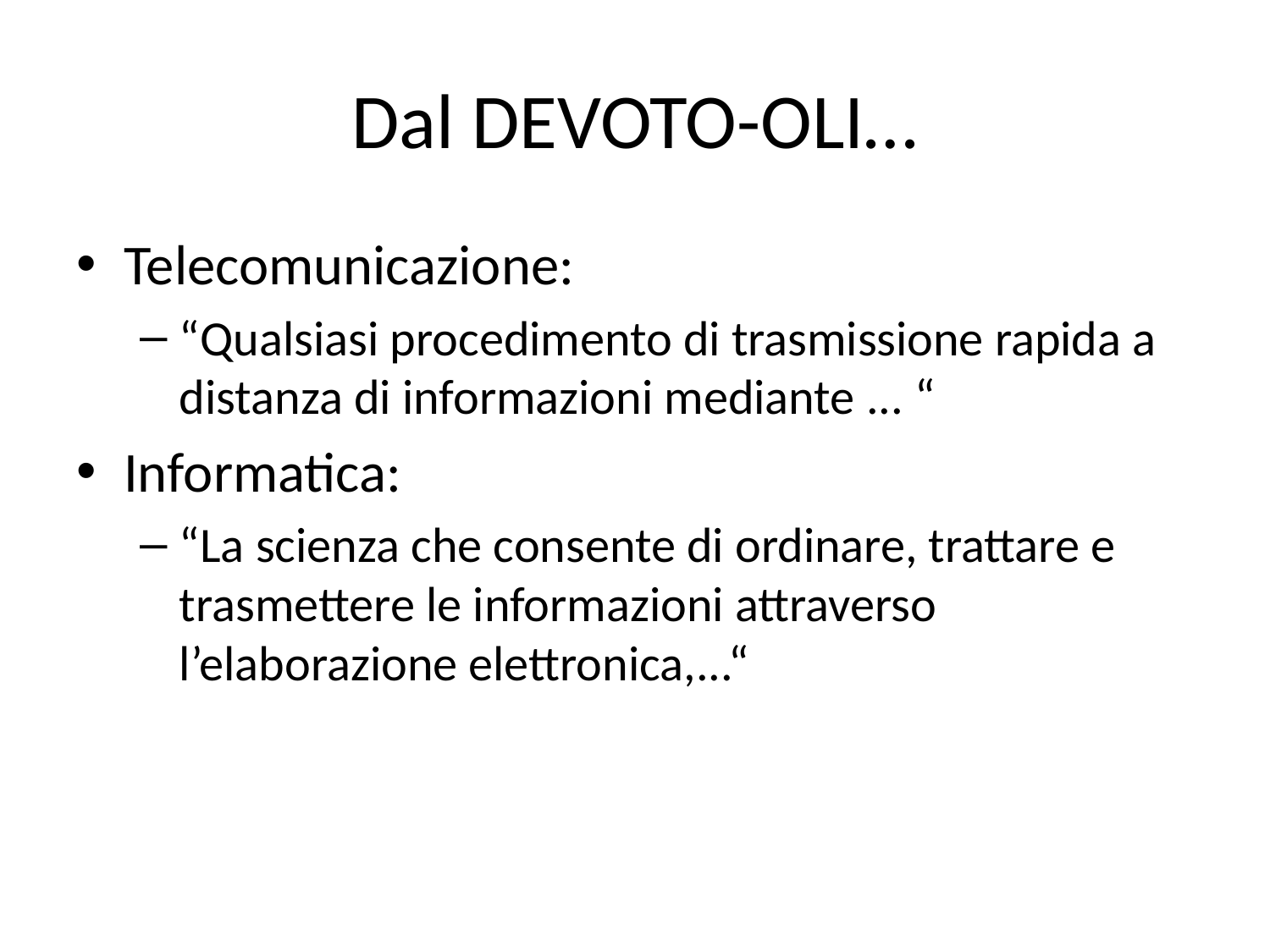

# Dal DEVOTO-OLI…
Telecomunicazione:
“Qualsiasi procedimento di trasmissione rapida a distanza di informazioni mediante ... “
Informatica:
“La scienza che consente di ordinare, trattare e trasmettere le informazioni attraverso l’elaborazione elettronica,...“